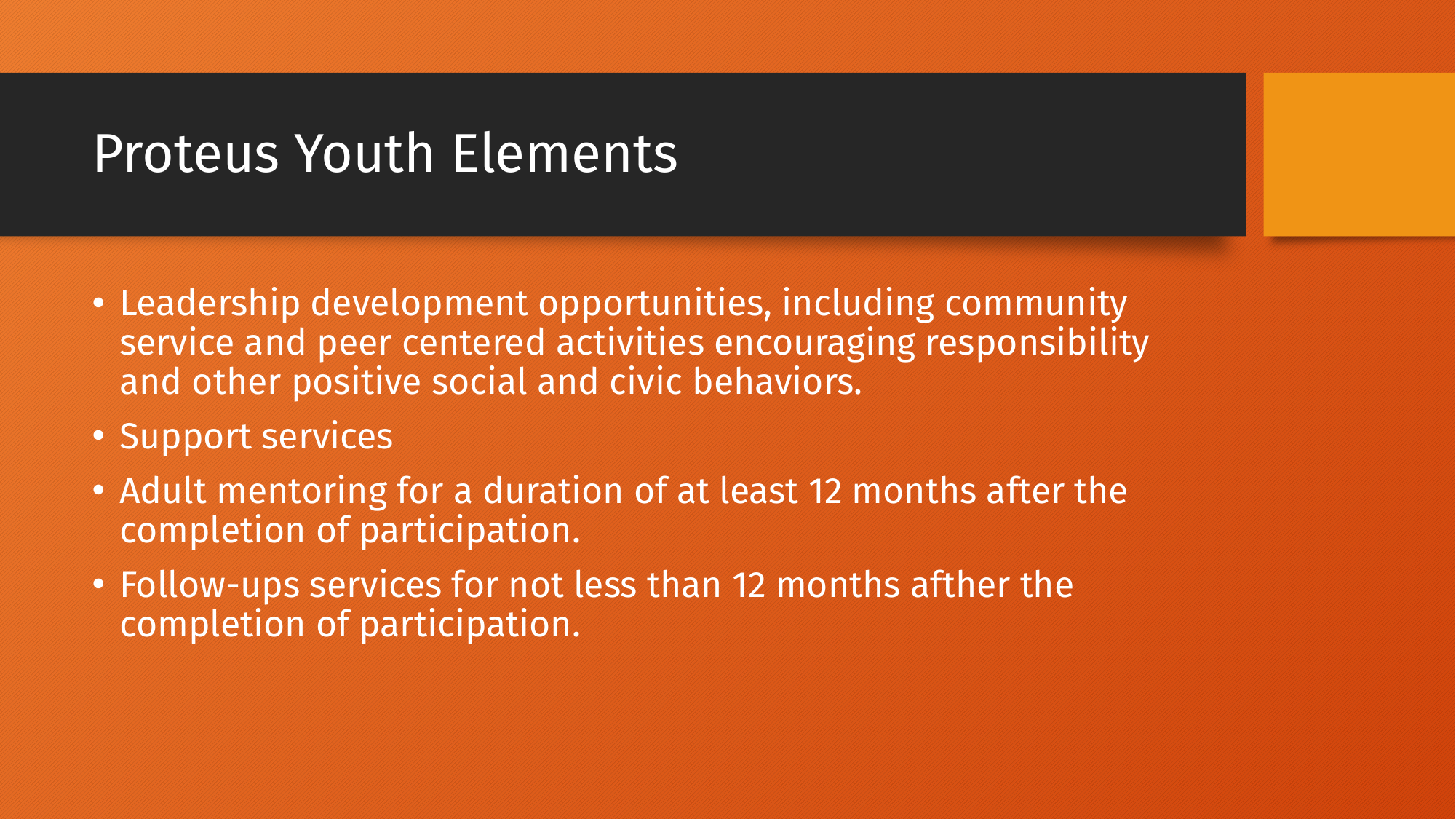

# Proteus Youth Elements
Leadership development opportunities, including community service and peer centered activities encouraging responsibility and other positive social and civic behaviors.
Support services
Adult mentoring for a duration of at least 12 months after the completion of participation.
Follow-ups services for not less than 12 months afther the completion of participation.